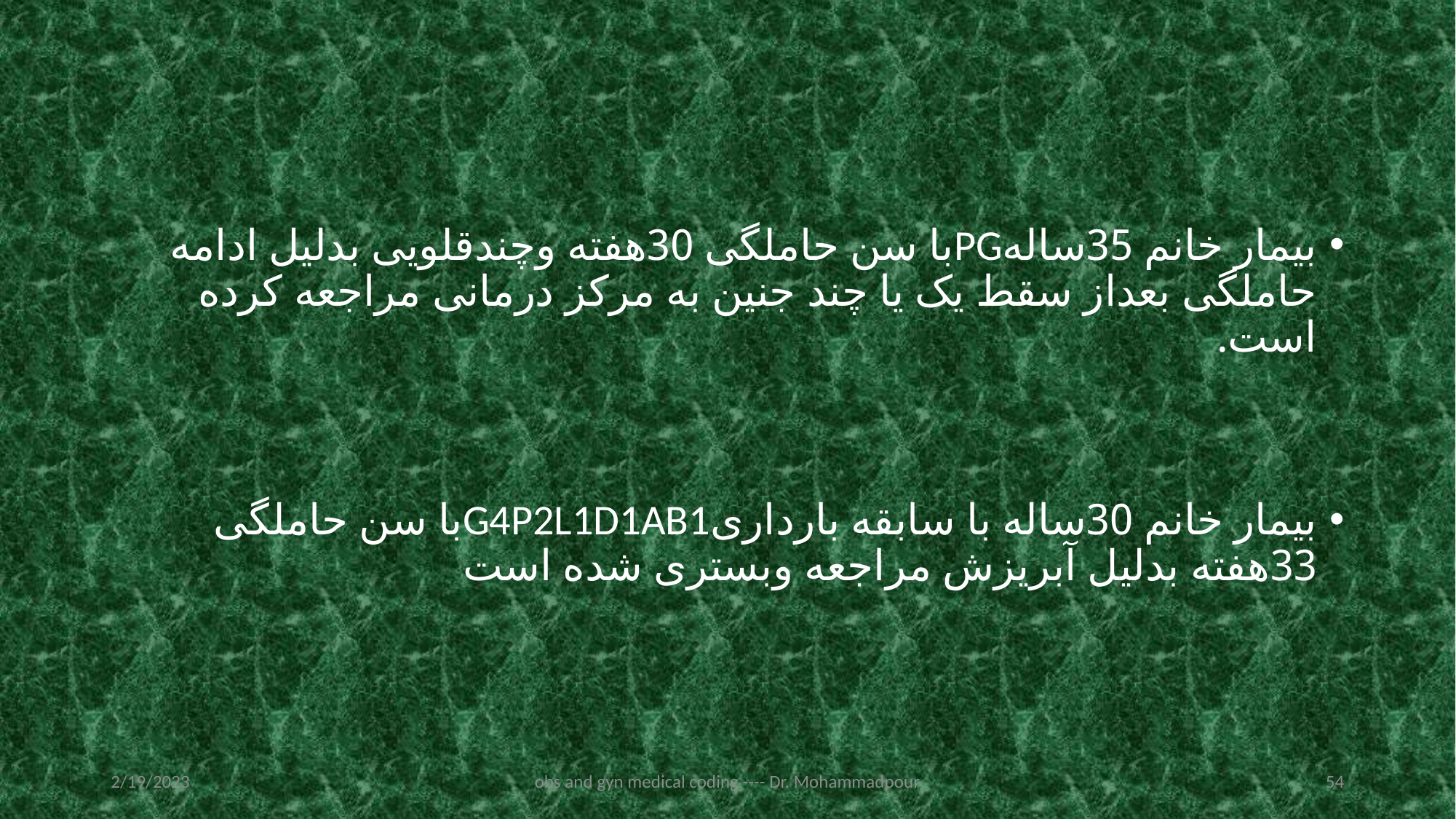

#
بیمار خانم 35سالهPGبا سن حاملگی 30هفته وچندقلویی بدلیل ادامه حاملگی بعداز سقط یک یا چند جنین به مرکز درمانی مراجعه کرده است.

بیمار خانم 30ساله با سابقه بارداریG4P2L1D1AB1با سن حاملگی 33هفته بدلیل آبریزش مراجعه وبستری شده است

2/19/2023
obs and gyn medical coding ---- Dr. Mohammadpour
54